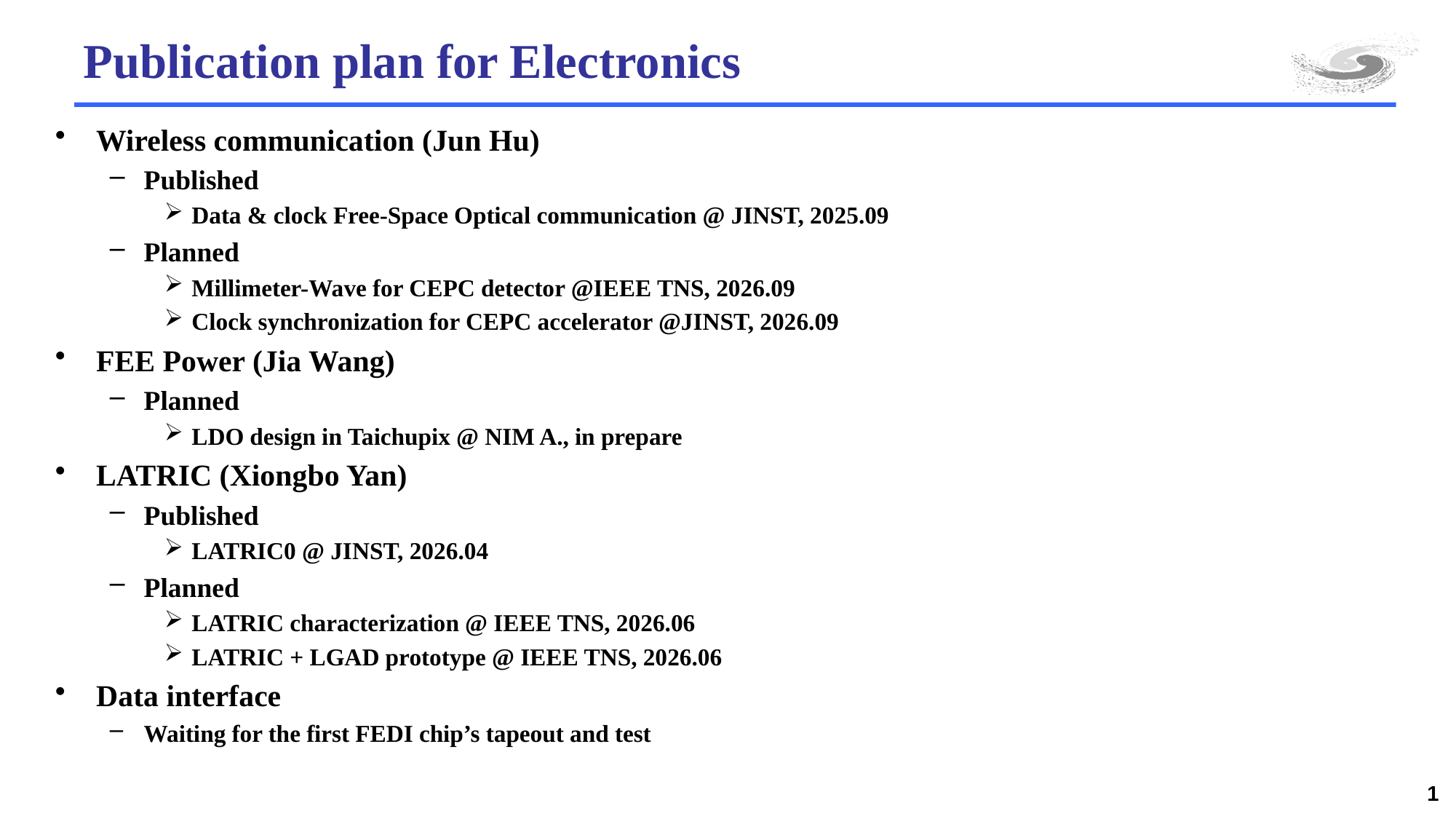

# Publication plan for Electronics
Wireless communication (Jun Hu)
Published
Data & clock Free-Space Optical communication @ JINST, 2025.09
Planned
Millimeter-Wave for CEPC detector @IEEE TNS, 2026.09
Clock synchronization for CEPC accelerator @JINST, 2026.09
FEE Power (Jia Wang)
Planned
LDO design in Taichupix @ NIM A., in prepare
LATRIC (Xiongbo Yan)
Published
LATRIC0 @ JINST, 2026.04
Planned
LATRIC characterization @ IEEE TNS, 2026.06
LATRIC + LGAD prototype @ IEEE TNS, 2026.06
Data interface
Waiting for the first FEDI chip’s tapeout and test
1